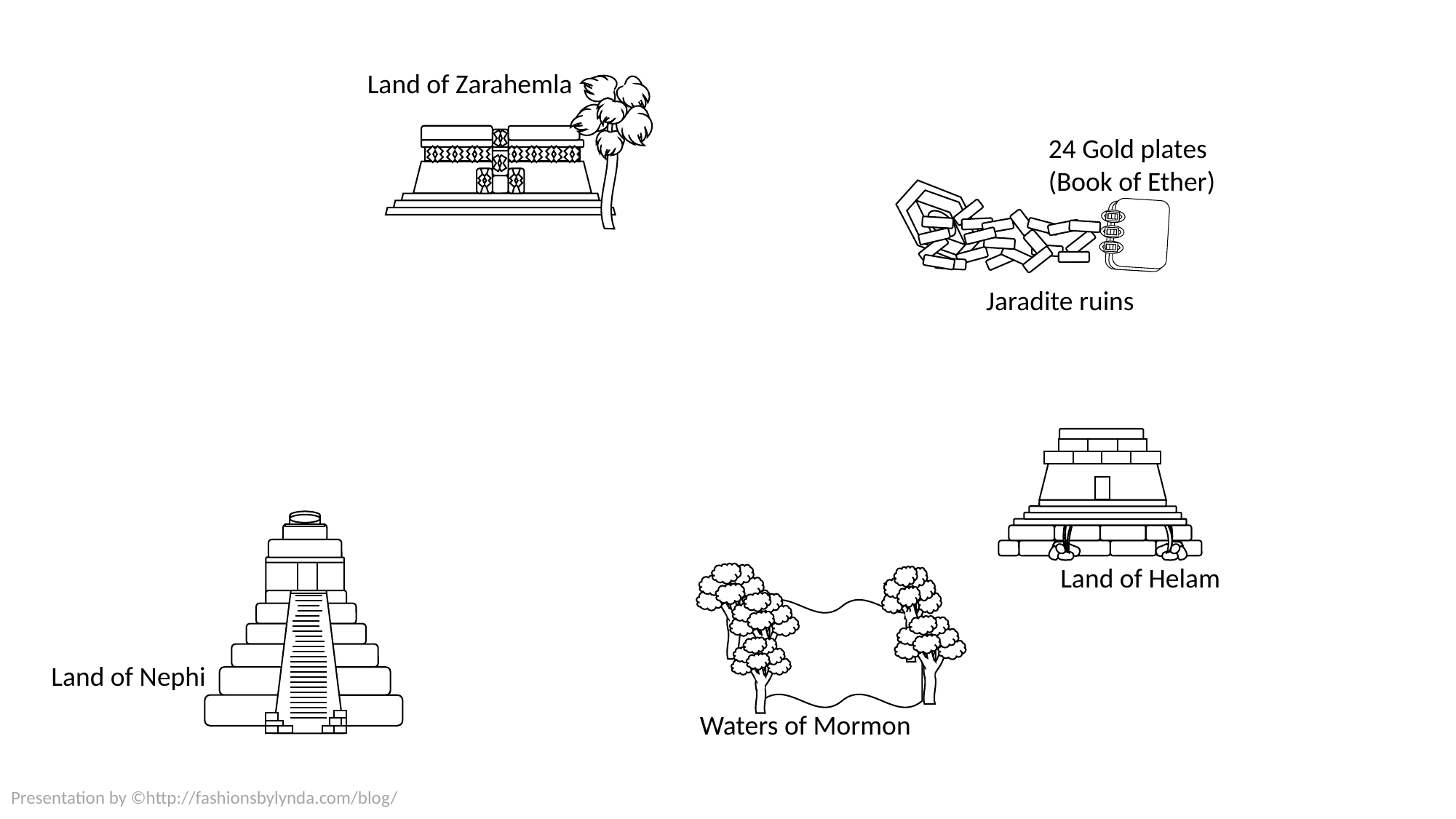

Land of Zarahemla

24 Gold plates (Book of Ether)

Jaradite ruins

Land of Helam

Land of Nephi
Waters of Mormon
Presentation by ©http://fashionsbylynda.com/blog/